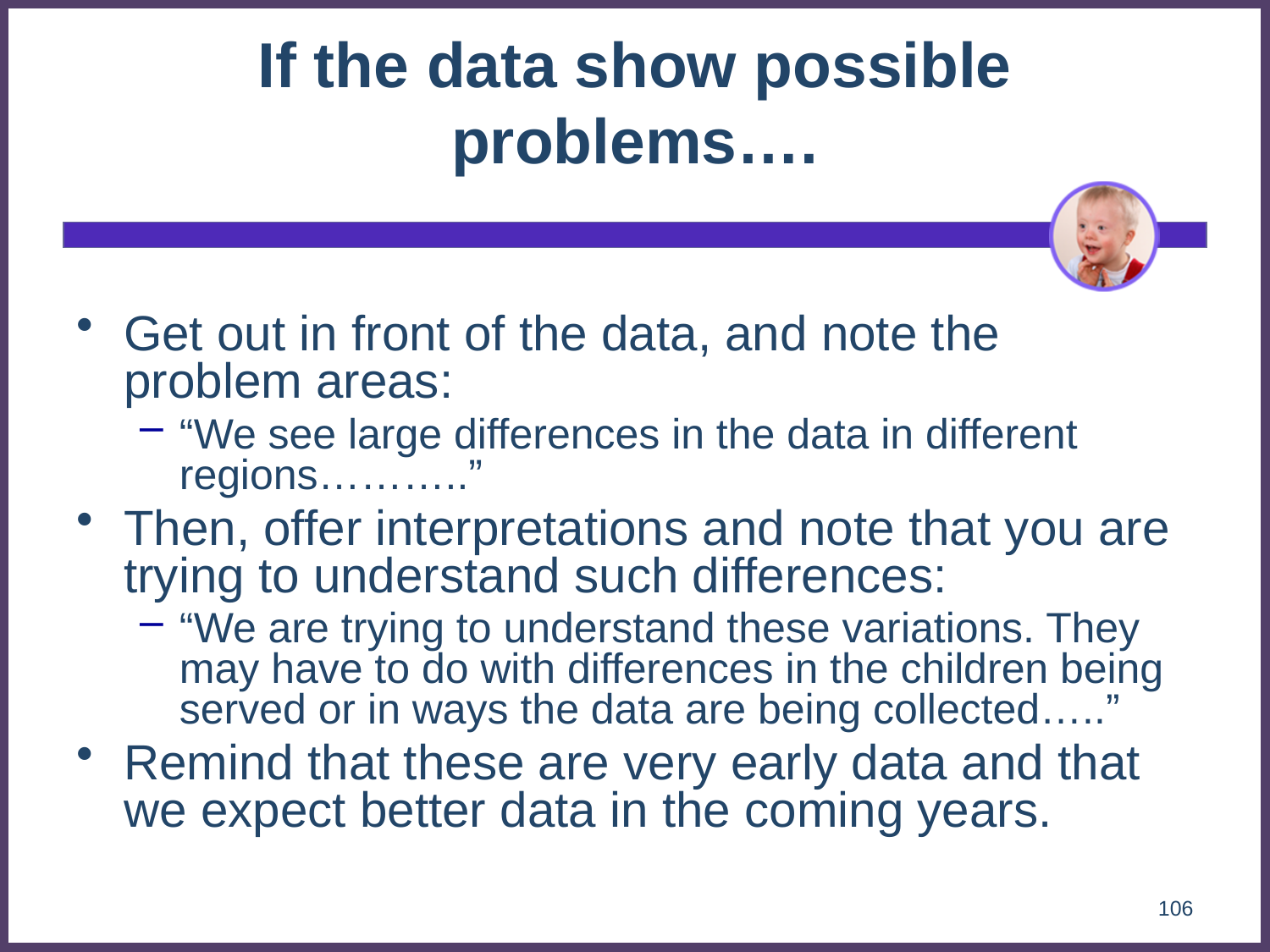

# If the data show possible problems….
Get out in front of the data, and note the problem areas:
“We see large differences in the data in different regions………..”
Then, offer interpretations and note that you are trying to understand such differences:
“We are trying to understand these variations. They may have to do with differences in the children being served or in ways the data are being collected…..”
Remind that these are very early data and that we expect better data in the coming years.
106